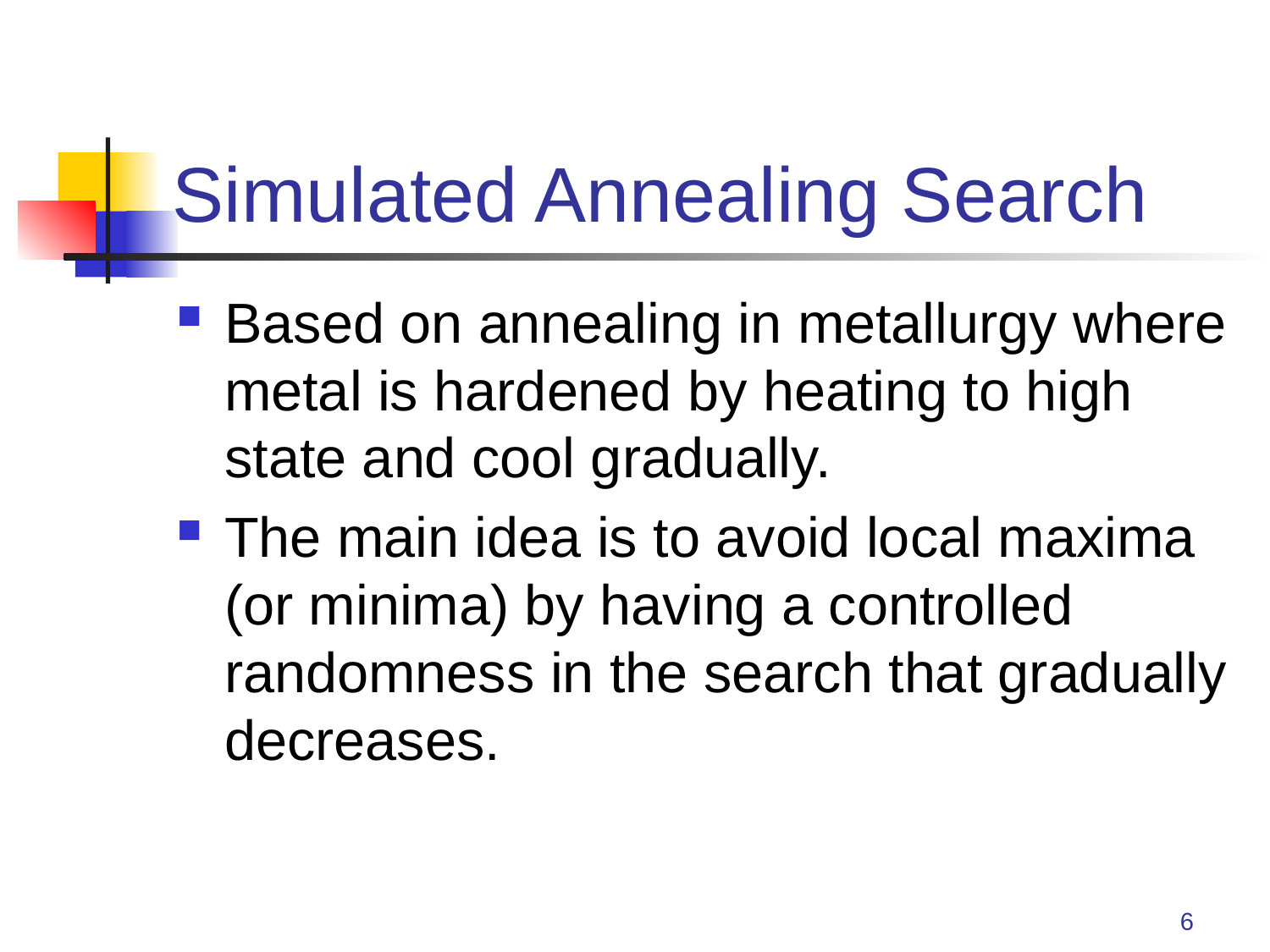

# Simulated Annealing Search
Based on annealing in metallurgy where metal is hardened by heating to high state and cool gradually.
The main idea is to avoid local maxima (or minima) by having a controlled randomness in the search that gradually decreases.

6